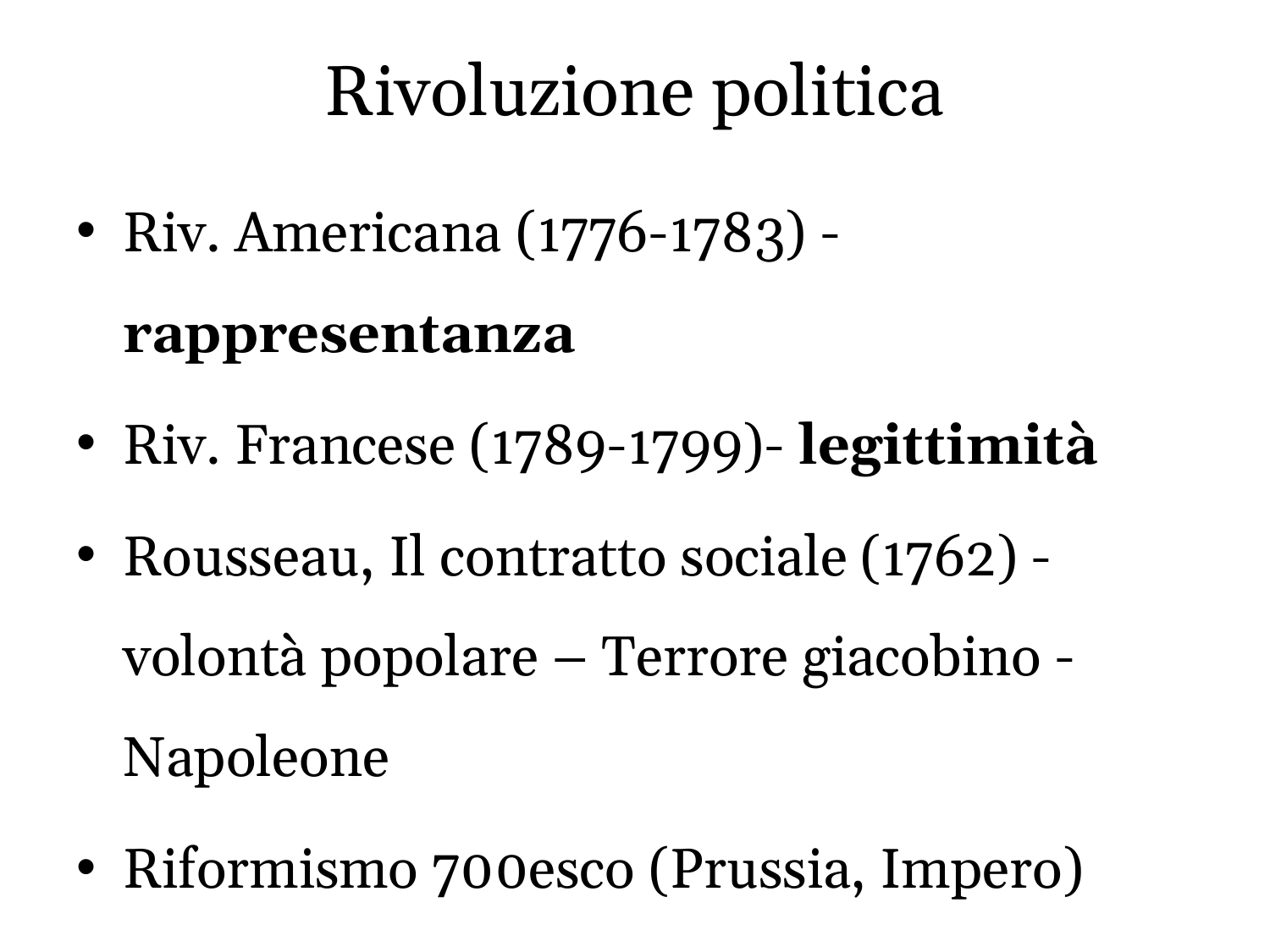

# Rivoluzione politica
Riv. Americana (1776-1783) - rappresentanza
Riv. Francese (1789-1799)- legittimità
Rousseau, Il contratto sociale (1762) -  volontà popolare – Terrore giacobino - Napoleone
Riformismo 700esco (Prussia, Impero)